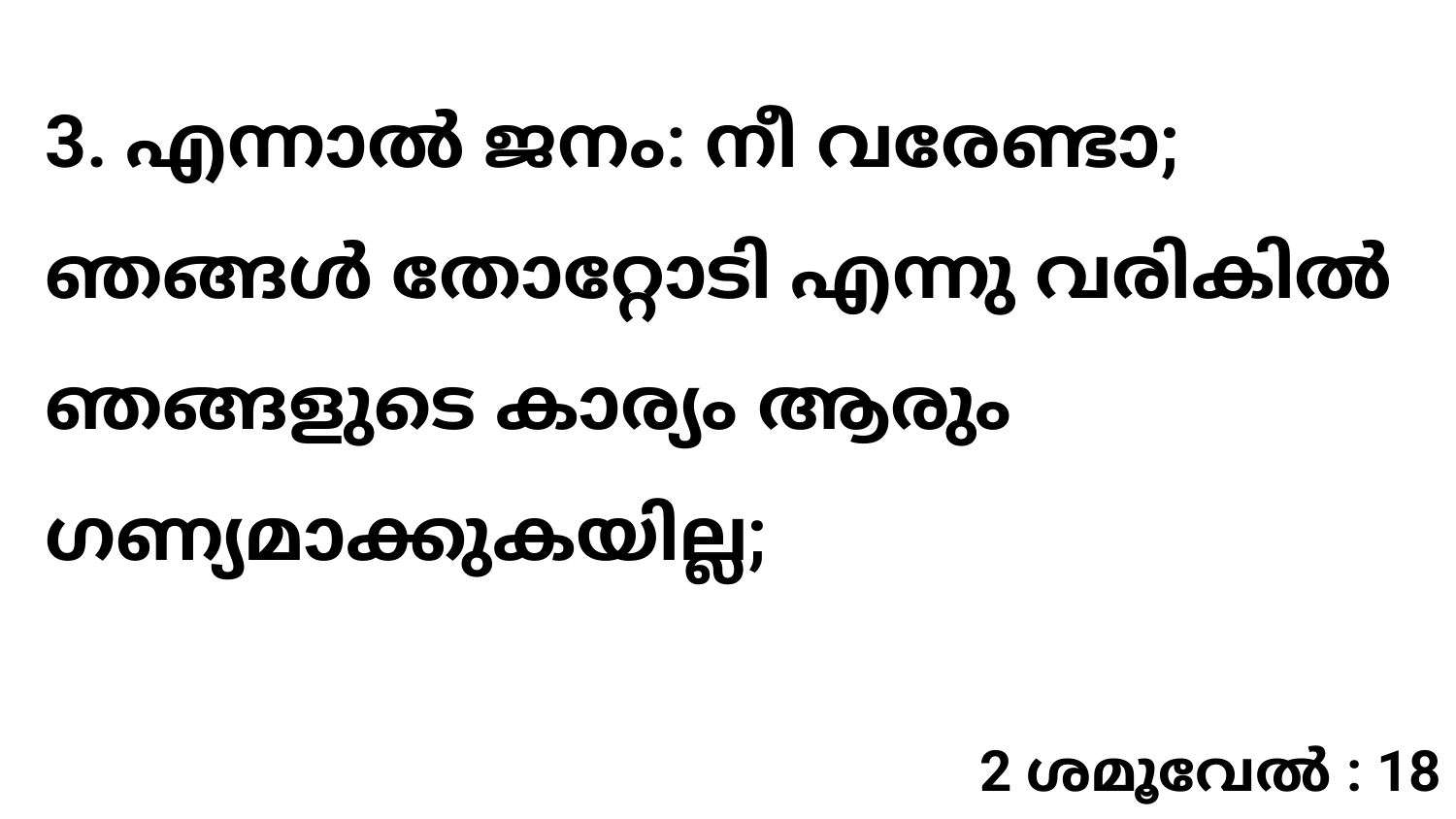

3. എന്നാൽ ജനം: നീ വരേണ്ടാ; ഞങ്ങൾ തോറ്റോടി എന്നു വരികിൽ ഞങ്ങളുടെ കാര്യം ആരും ഗണ്യമാക്കുകയില്ല;
2 ശമൂവേൽ : 18